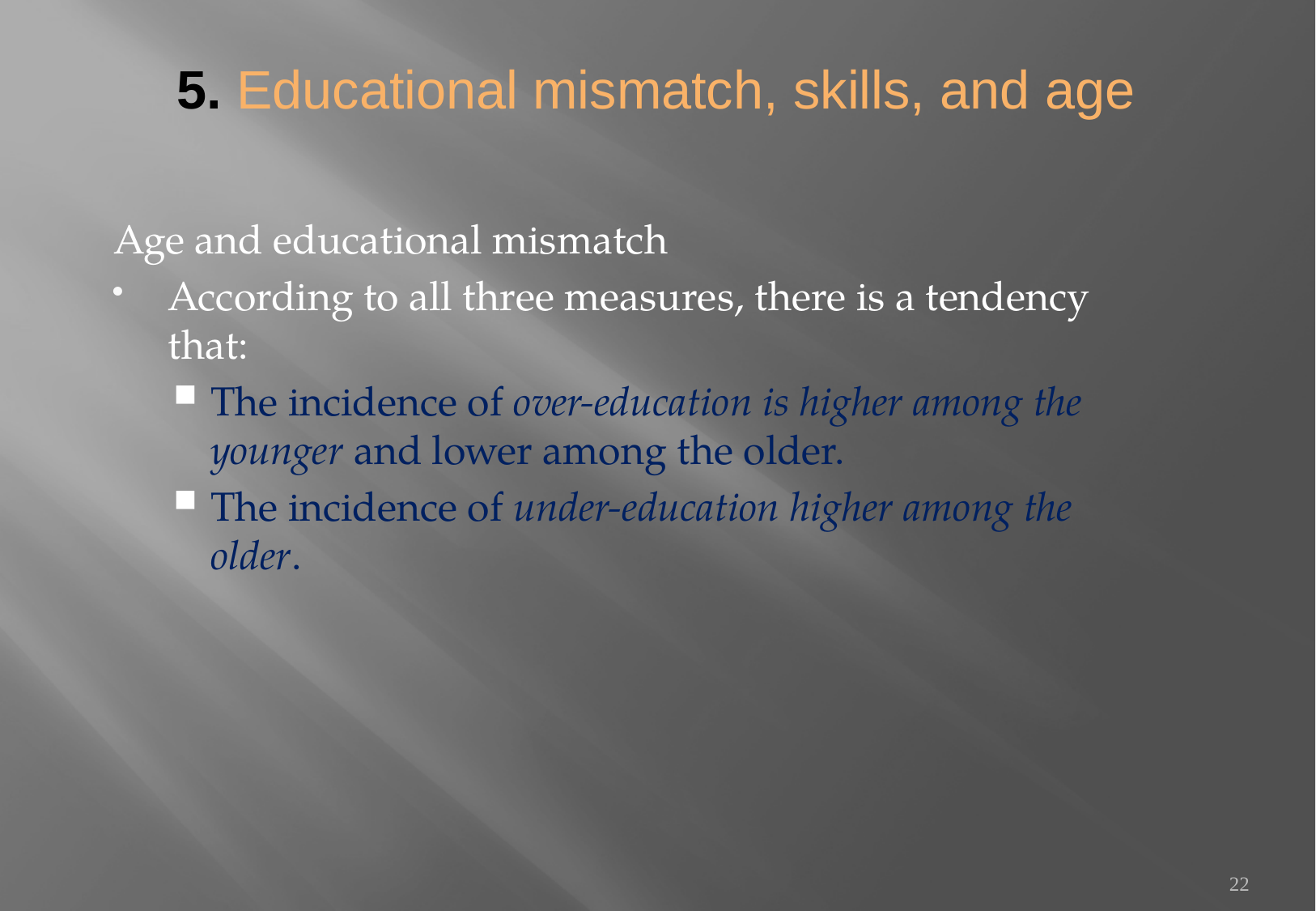

# 5. Educational mismatch, skills, and age
Age and educational mismatch
According to all three measures, there is a tendency that:
The incidence of over-education is higher among the younger and lower among the older.
The incidence of under-education higher among the older.
22